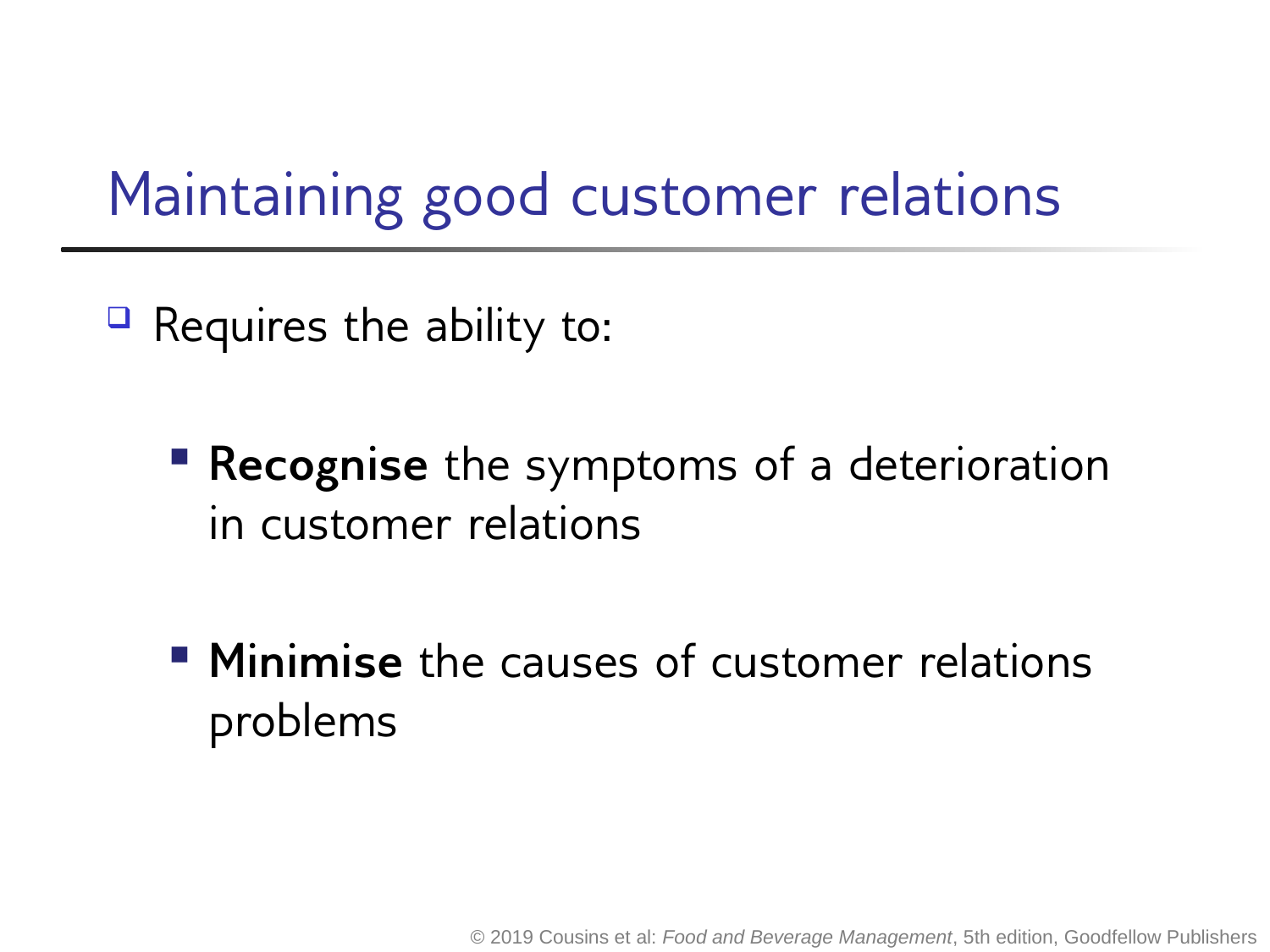

# Maintaining good customer relations
Requires the ability to:

Recognise the symptoms of a deterioration in customer relations

Minimise the causes of customer relations problems